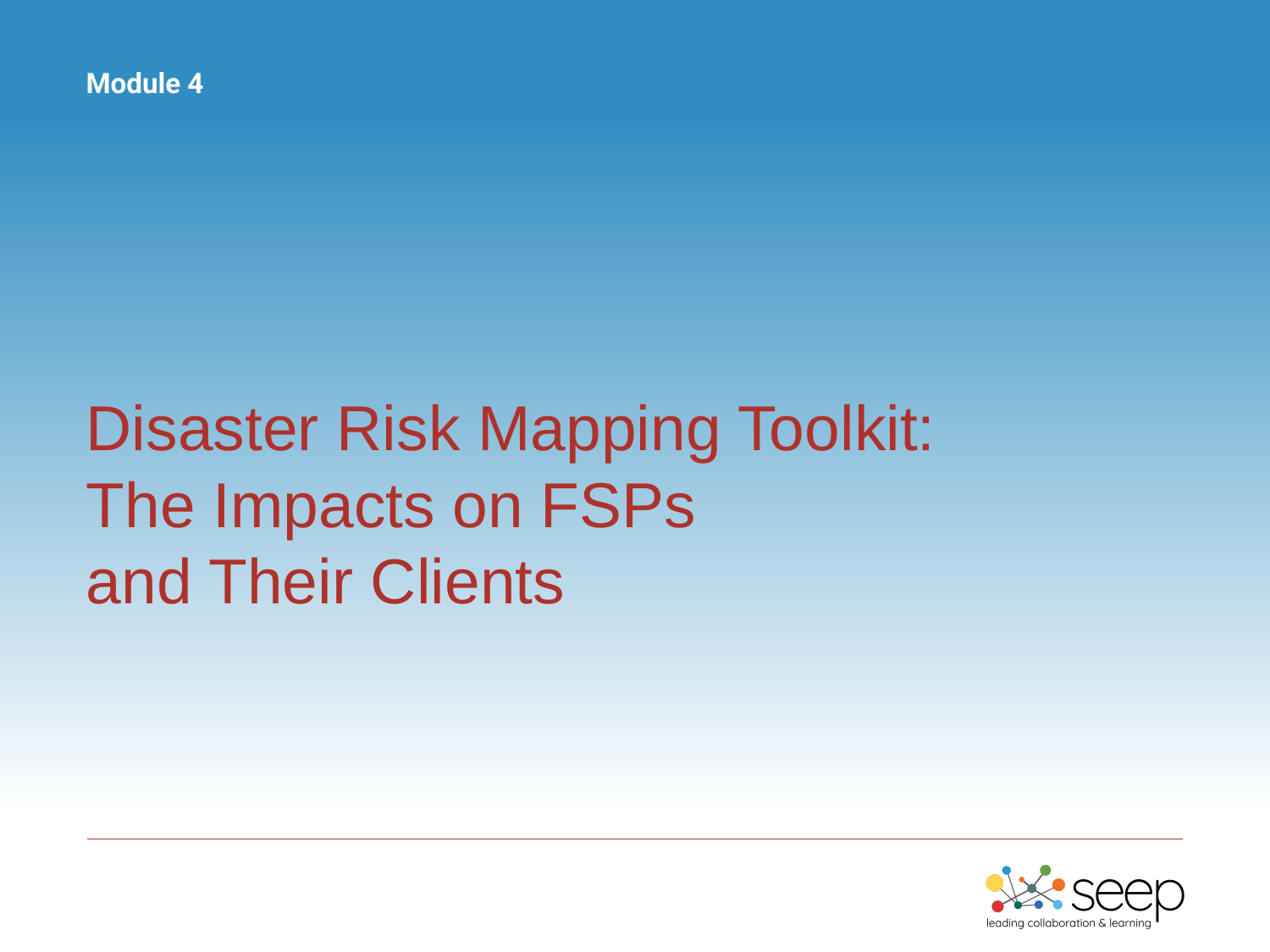

Module 4
Disaster Risk Mapping Toolkit:
The Impacts on FSPs
and Their Clients